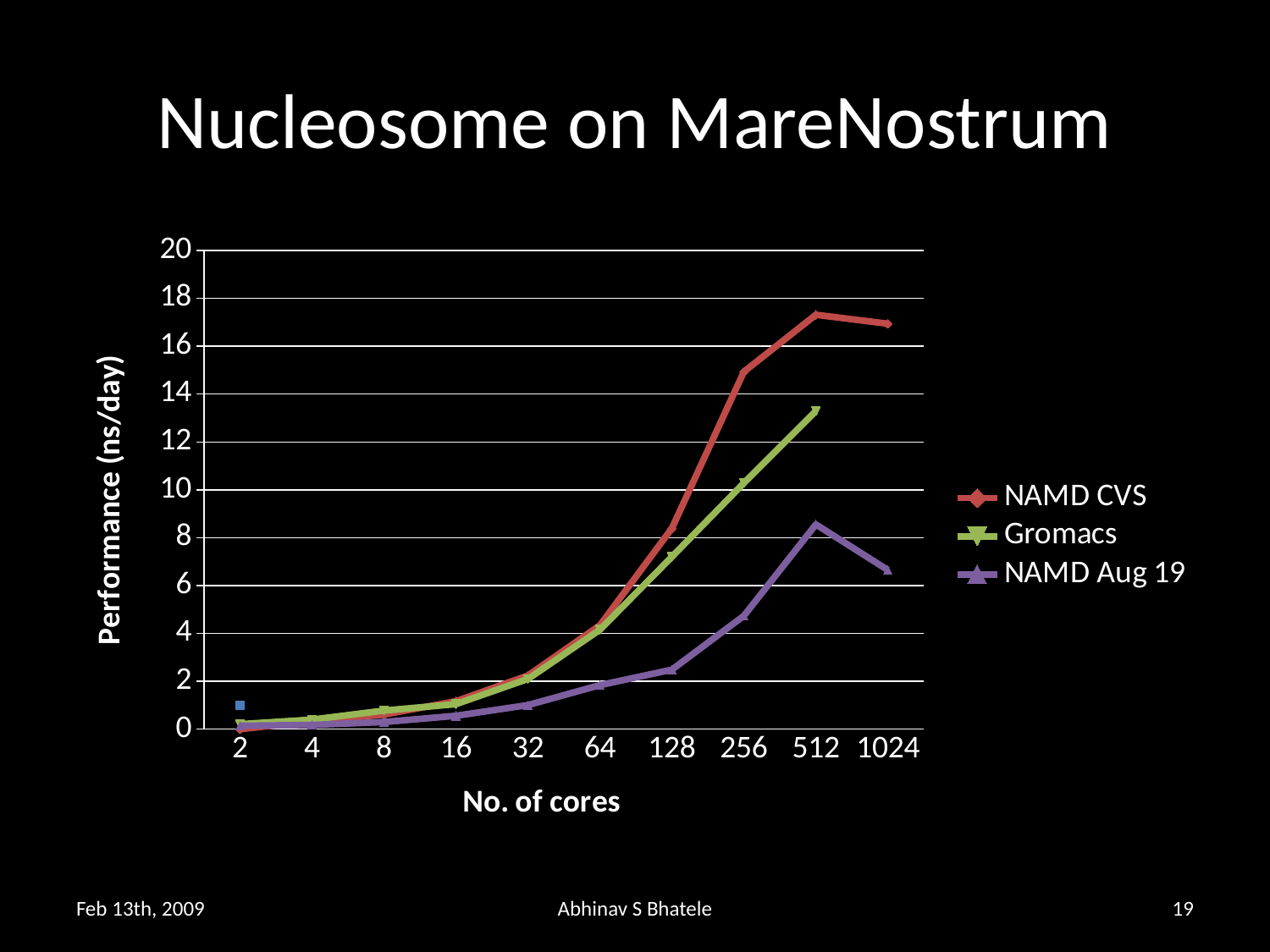

# Nucleosome on MareNostrum

[unsupported chart]

Feb 13th, 2009
Abhinav S Bhatele
19